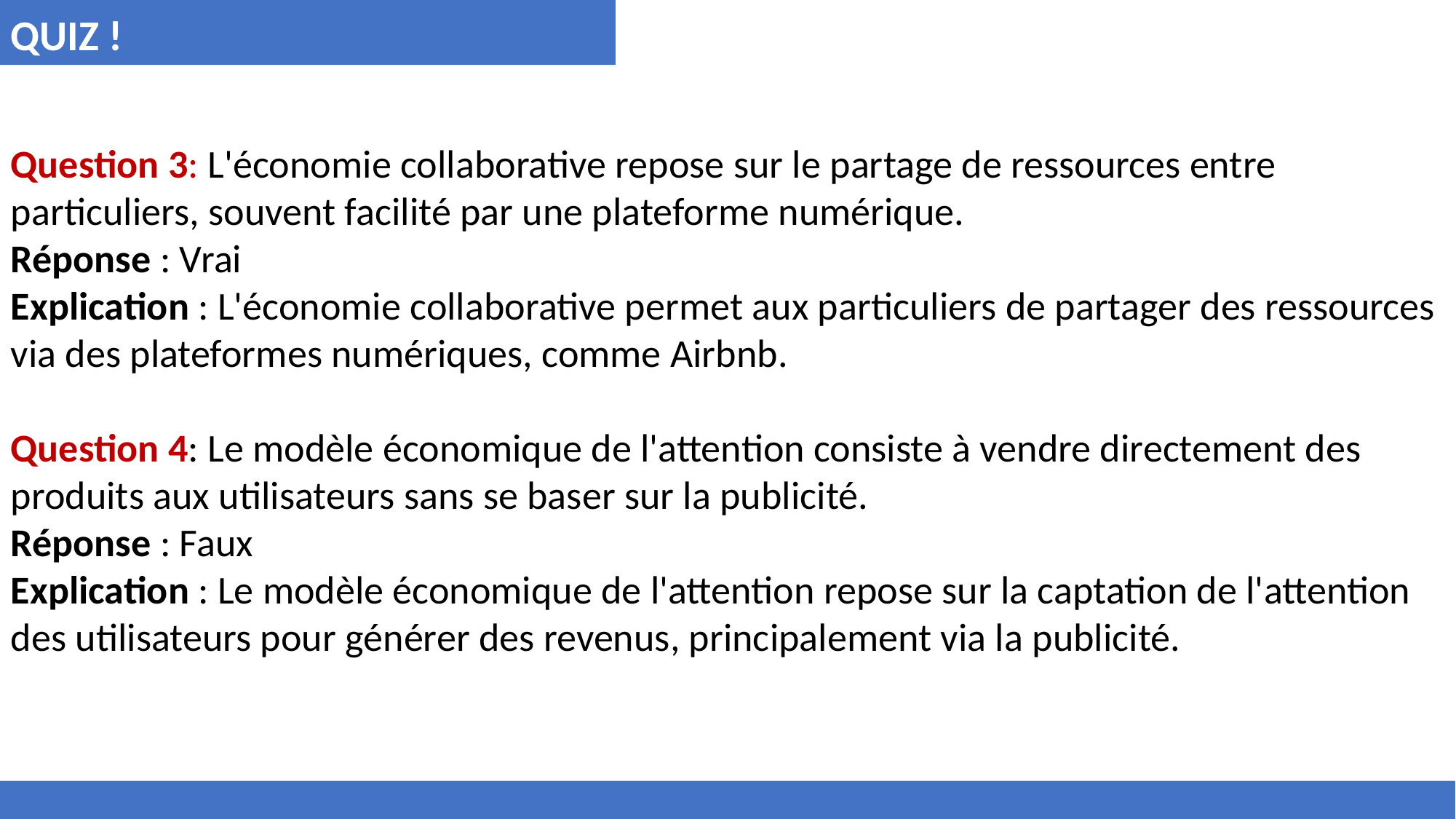

QUIZ !
Question 3: L'économie collaborative repose sur le partage de ressources entre particuliers, souvent facilité par une plateforme numérique.
Réponse : Vrai
Explication : L'économie collaborative permet aux particuliers de partager des ressources via des plateformes numériques, comme Airbnb.

Question 4: Le modèle économique de l'attention consiste à vendre directement des produits aux utilisateurs sans se baser sur la publicité.
Réponse : Faux
Explication : Le modèle économique de l'attention repose sur la captation de l'attention des utilisateurs pour générer des revenus, principalement via la publicité.